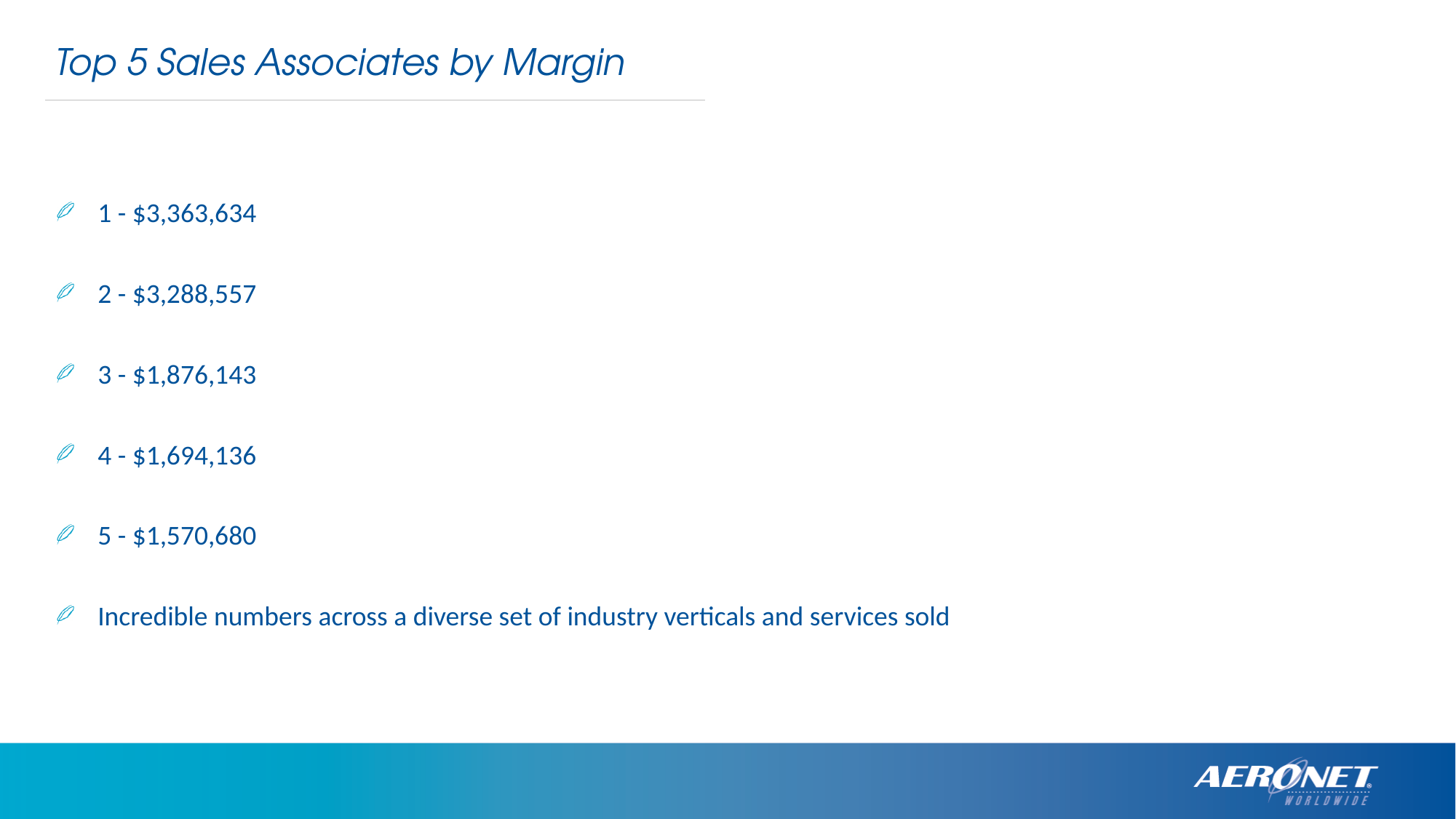

Top 5 Sales Associates by Margin
1 - $3,363,634
2 - $3,288,557
3 - $1,876,143
4 - $1,694,136
5 - $1,570,680
Incredible numbers across a diverse set of industry verticals and services sold